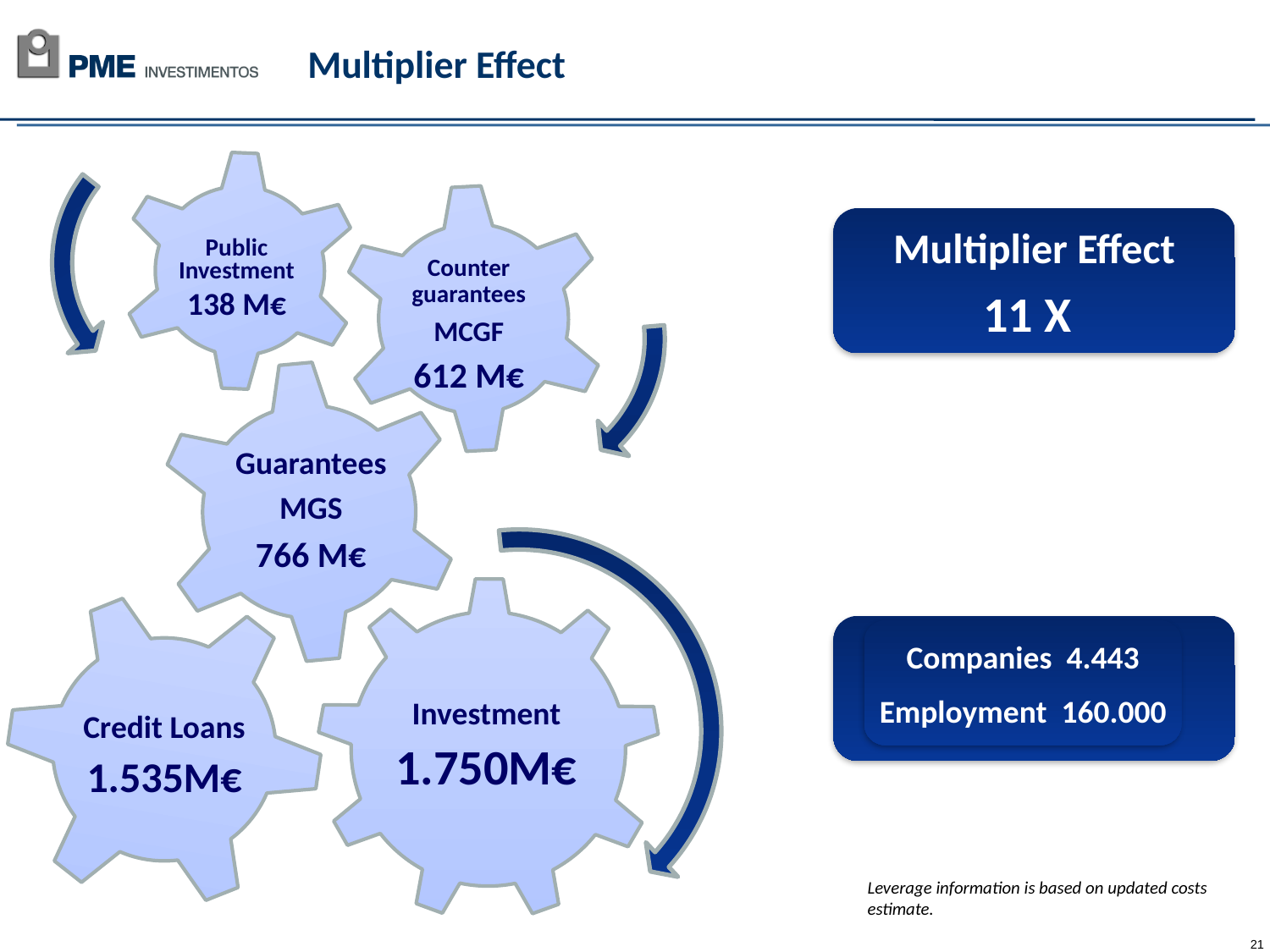

# Multiplier Effect

Public Investment
138 M€

Counter guarantees
MCGF
612 M€

Guarantees
MGS
766 M€

Investment
1.750M€

Credit Loans
1.535M€
Multiplier Effect
11 X

Companies  4.443
Employment  160.000

Leverage information is based on updated costs estimate.